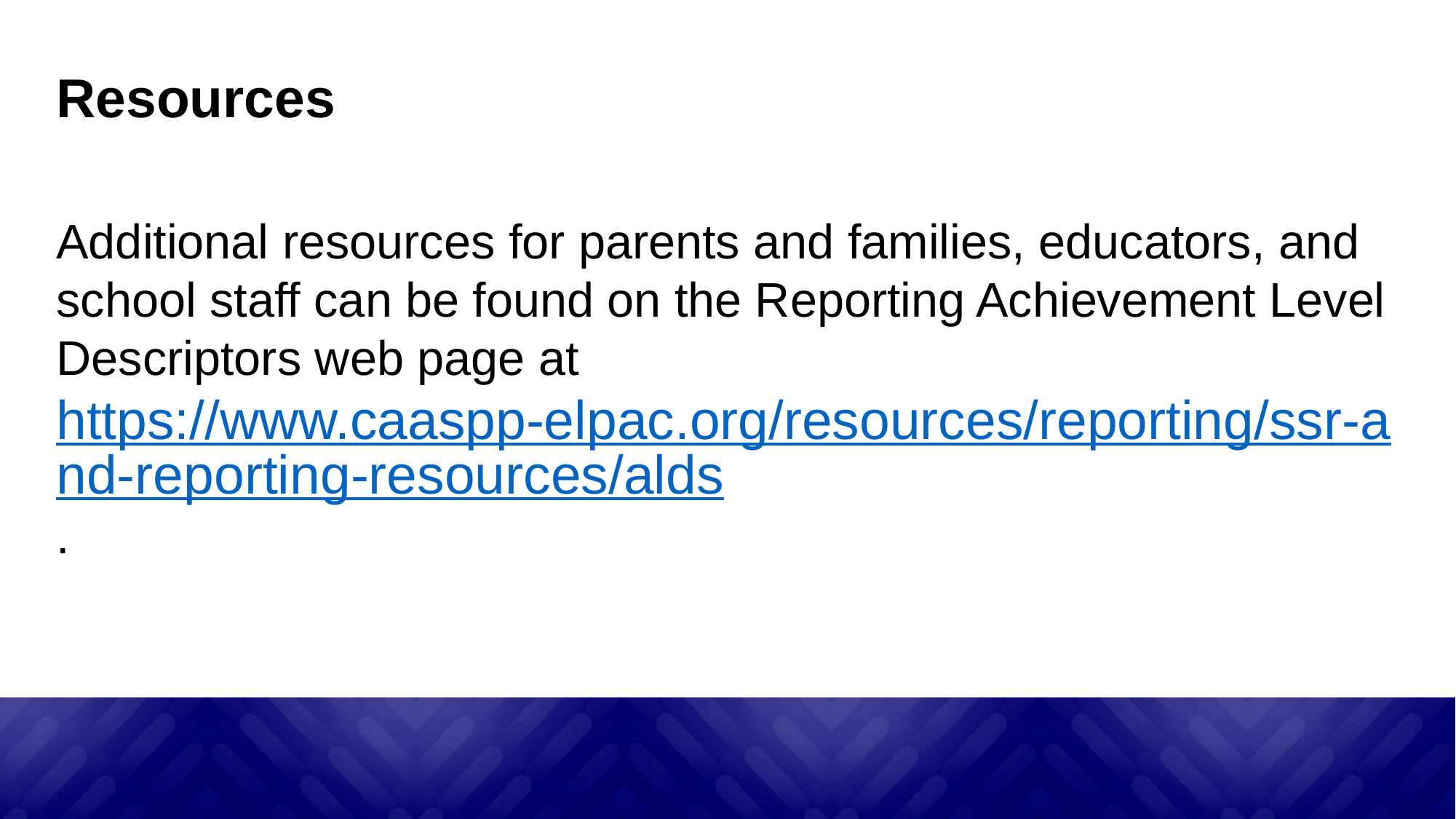

# Resources
Additional resources for parents and families, educators, and school staff can be found on the Reporting Achievement Level Descriptors web page at
https://www.caaspp-elpac.org/resources/reporting/ssr-and-reporting-resources/alds.